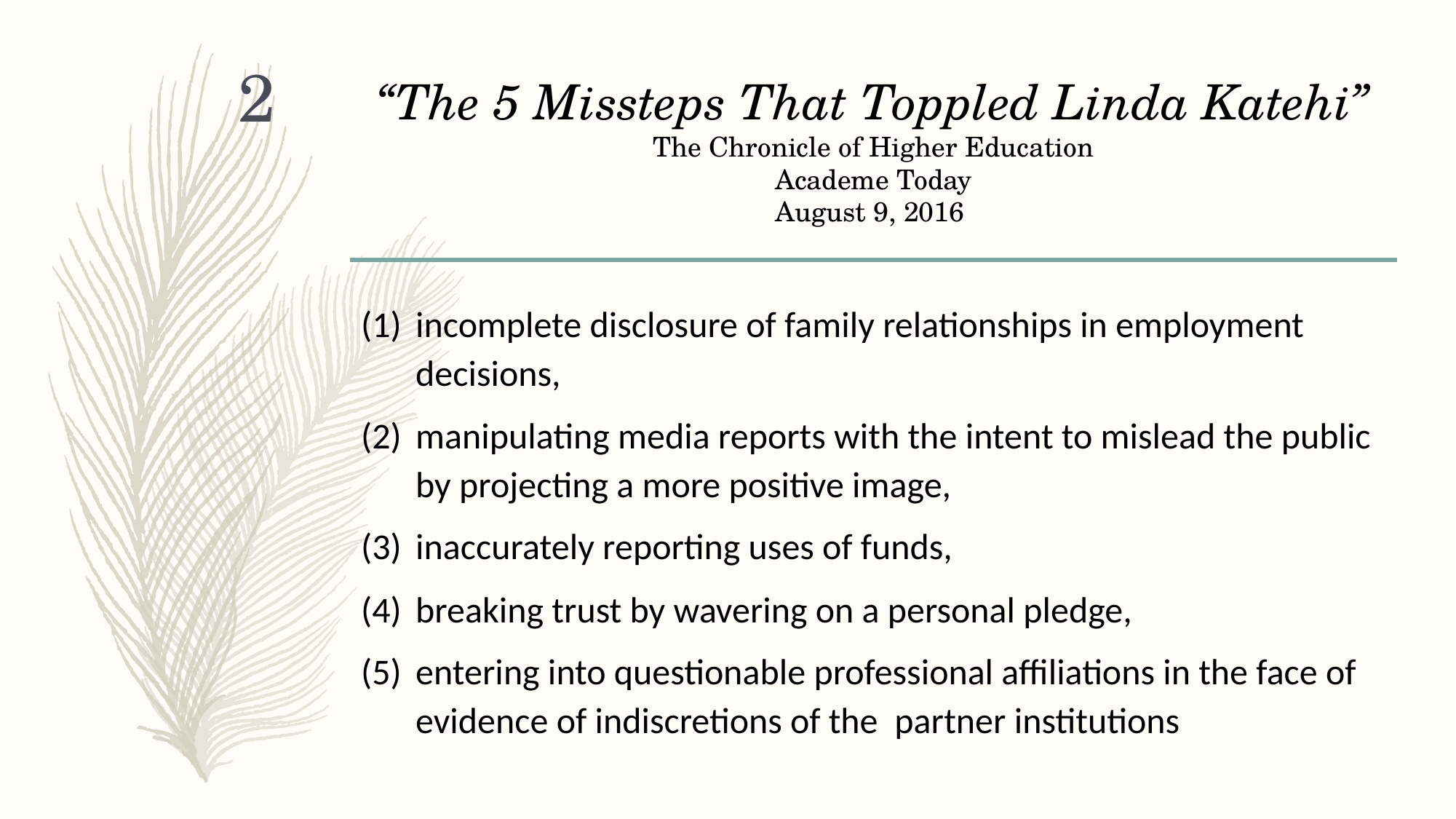

# “The 5 Missteps That Toppled Linda Katehi” The Chronicle of Higher Education Academe Today August 9, 2016
2
incomplete disclosure of family relationships in employment decisions,
manipulating media reports with the intent to mislead the public by projecting a more positive image,
inaccurately reporting uses of funds,
breaking trust by wavering on a personal pledge,
entering into questionable professional affiliations in the face of evidence of indiscretions of the  partner institutions